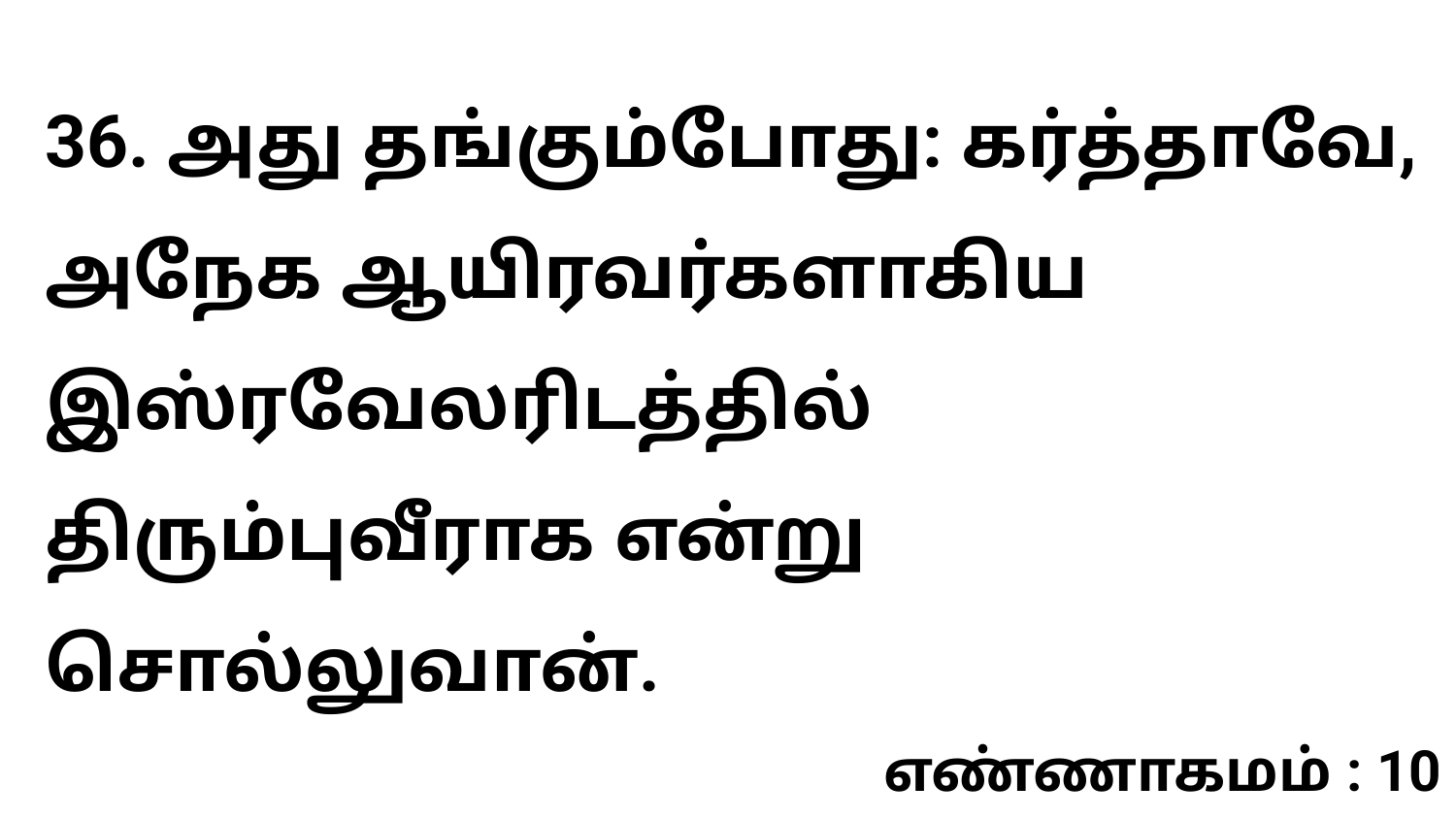

36. அது தங்கும்போது: கர்த்தாவே, அநேக ஆயிரவர்களாகிய இஸ்ரவேலரிடத்தில் திரும்புவீராக என்று சொல்லுவான்.
எண்ணாகமம் : 10